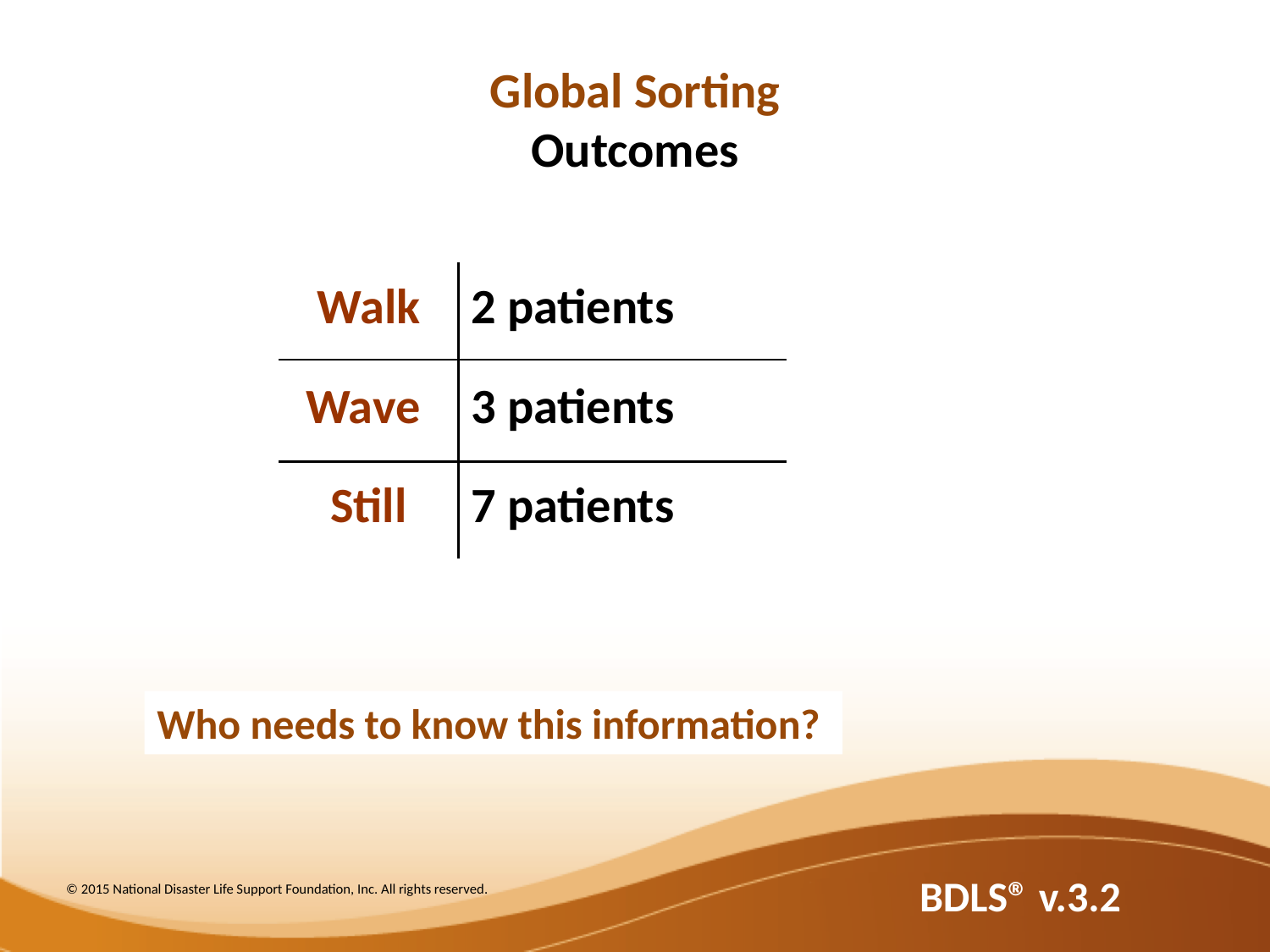

# Global Sorting Outcomes
| Walk | 2 patients |
| --- | --- |
| Wave | 3 patients |
| Still | 7 patients |
Who needs to know this information?